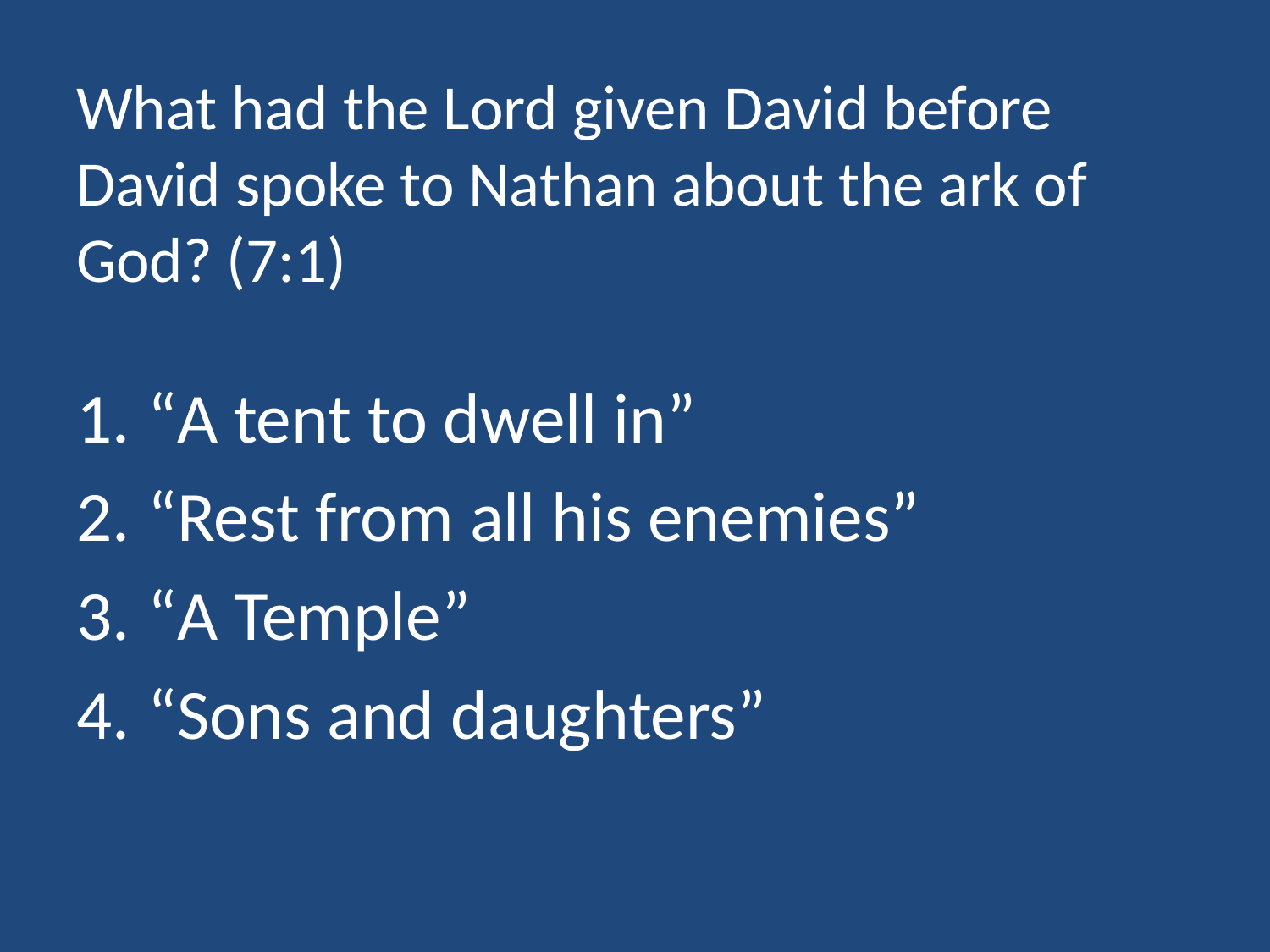

# What had the Lord given David before David spoke to Nathan about the ark of God? (7:1)
“A tent to dwell in”
“Rest from all his enemies”
“A Temple”
“Sons and daughters”